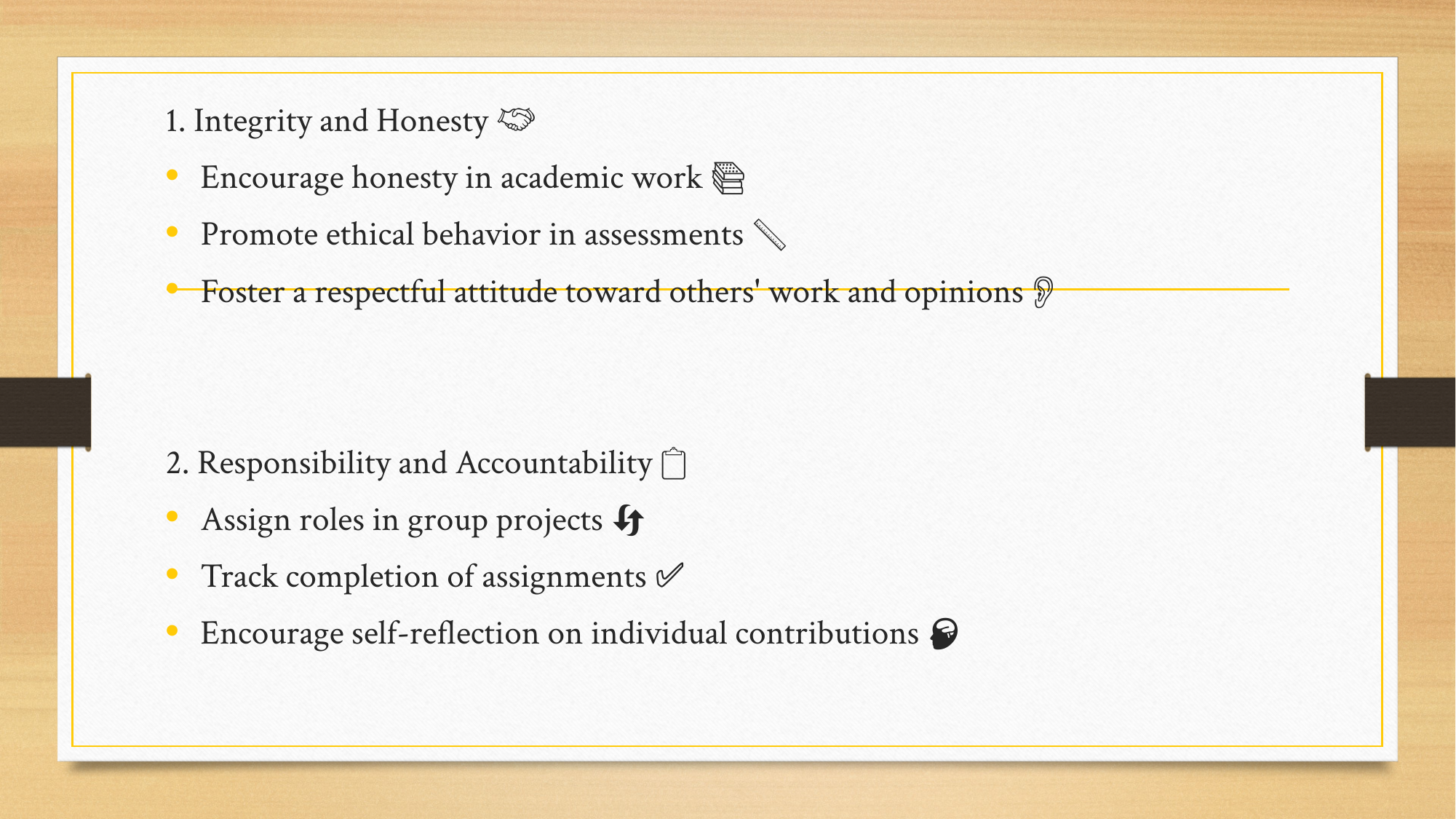

1. Integrity and Honesty 🤝
Encourage honesty in academic work 📚
Promote ethical behavior in assessments 📏
Foster a respectful attitude toward others' work and opinions 👂

2. Responsibility and Accountability 📋
Assign roles in group projects 🔄
Track completion of assignments ✅
Encourage self-reflection on individual contributions 🧠